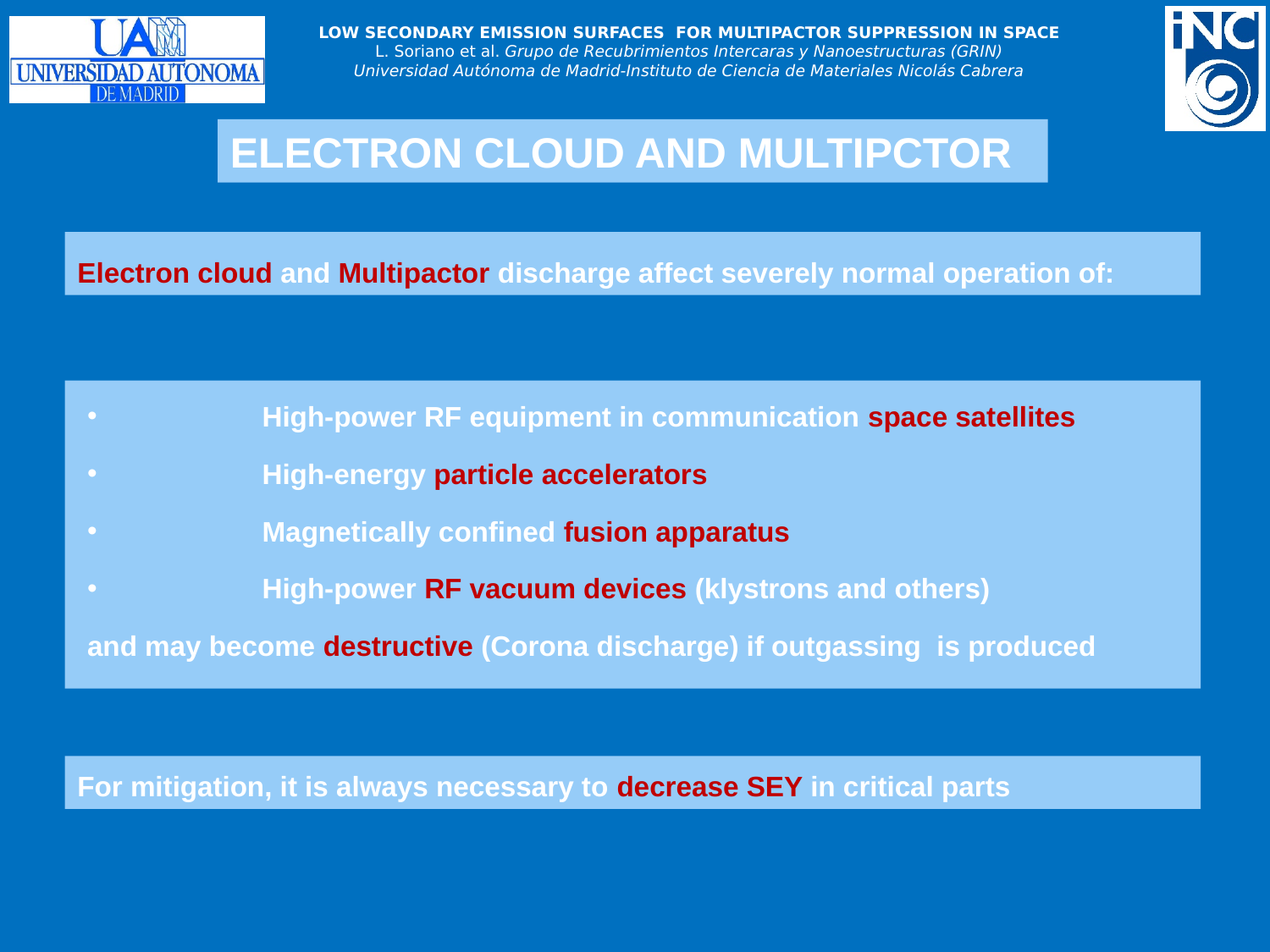

ELECTRON CLOUD AND MULTIPCTOR
Electron cloud and Multipactor discharge affect severely normal operation of:
	High-power RF equipment in communication space satellites
	High-energy particle accelerators
	Magnetically confined fusion apparatus
	High-power RF vacuum devices (klystrons and others)
and may become destructive (Corona discharge) if outgassing  is produced
For mitigation, it is always necessary to decrease SEY in critical parts